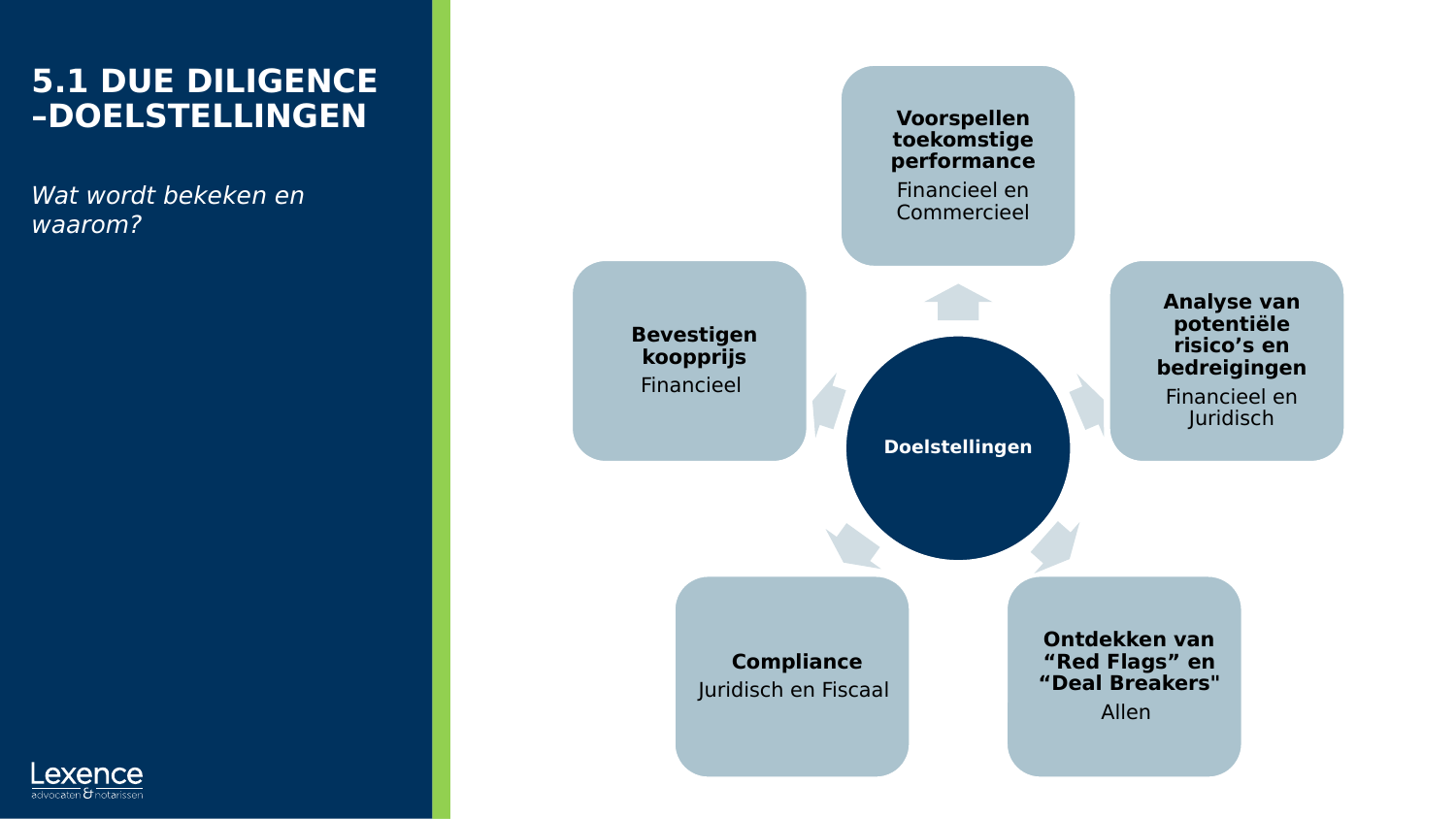

Doelstellingen

Voorspellen toekomstige performance
Financieel en Commercieel

Analyse van potentiële risico’s en bedreigingen
Financieel en Juridisch

Ontdekken van “Red Flags” en “Deal Breakers"
Allen

Compliance
Juridisch en Fiscaal

Bevestigen koopprijs
Financieel
# 5.1 Due Diligence –doelstellingen
Wat wordt bekeken en waarom?